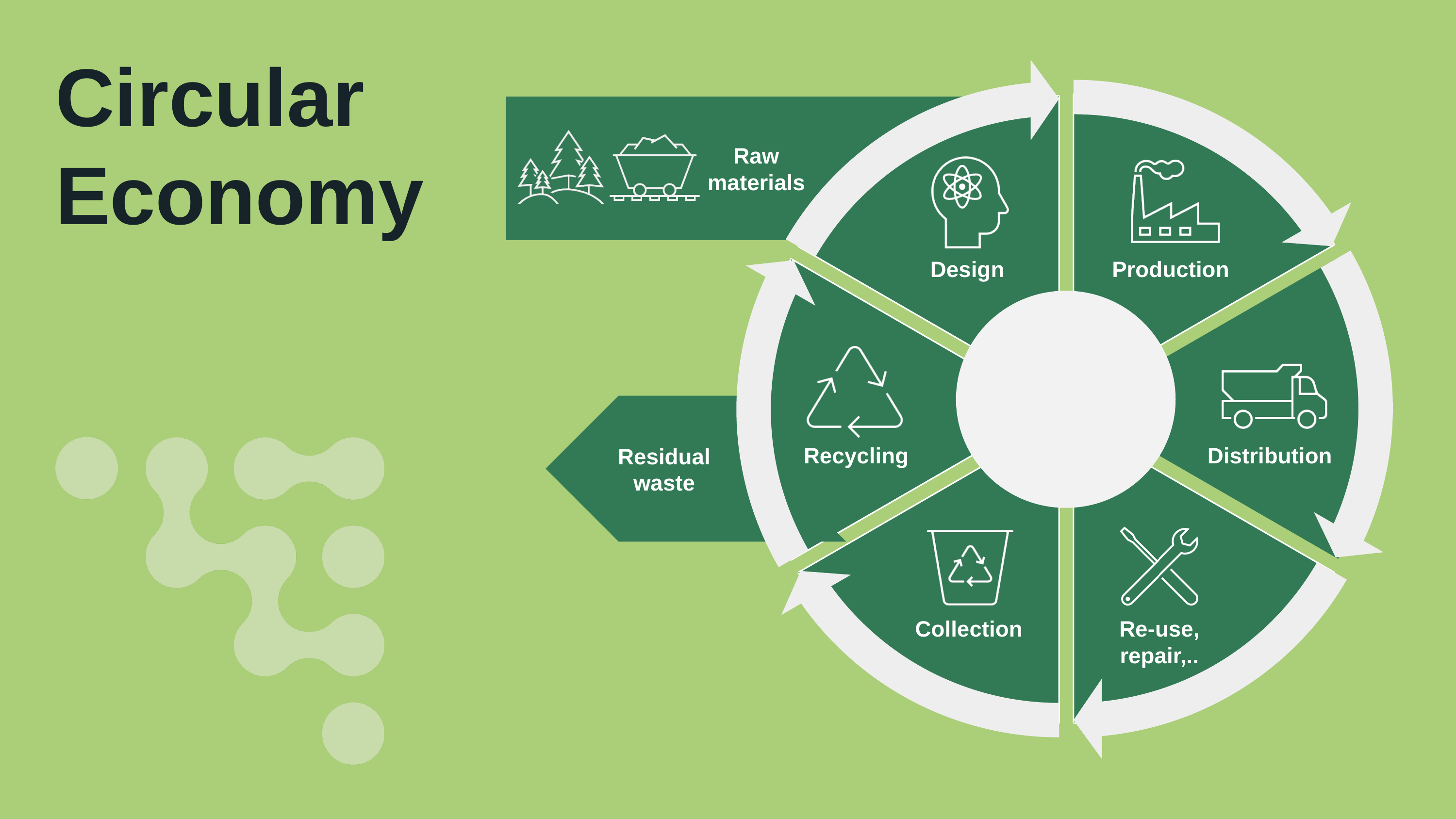

Circular
Economy

Raw
materials

Design
Production

Distribution
Recycling
Residual
waste

Collection
Re-use,
repair,..